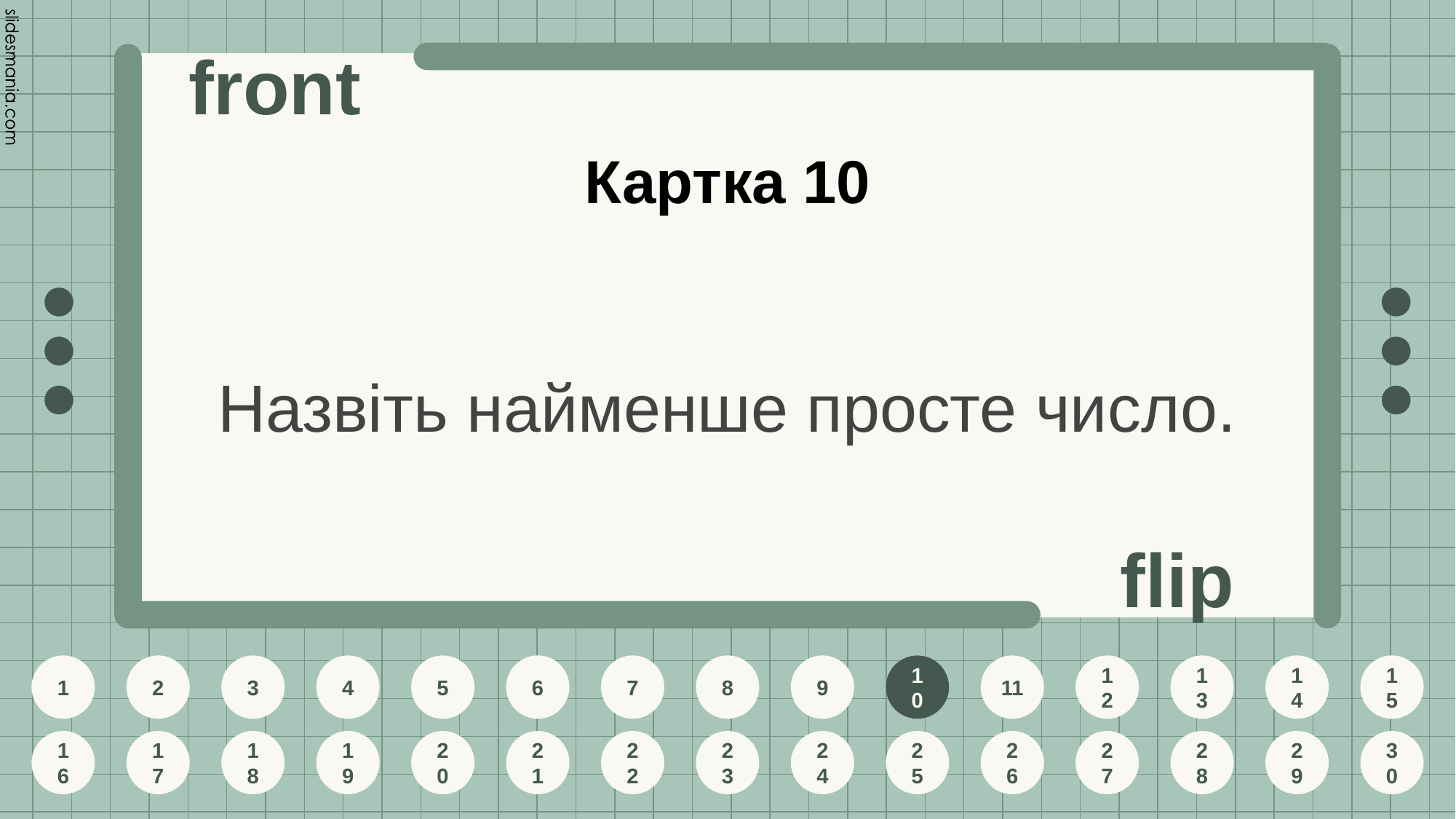

# Картка 10
Назвіть найменше просте число.

10